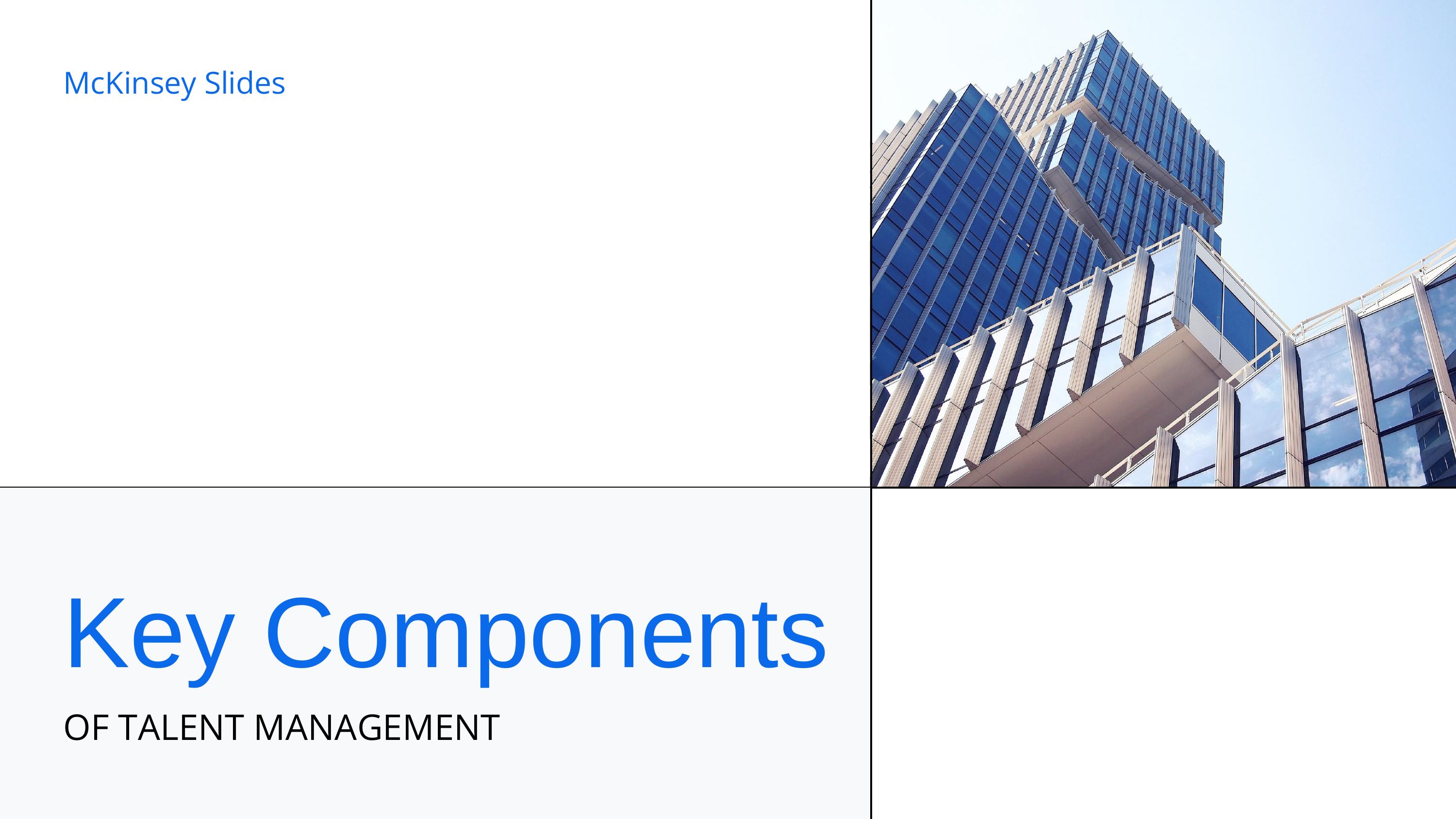

McKinsey Slides

Key Components
OF TALENT MANAGEMENT